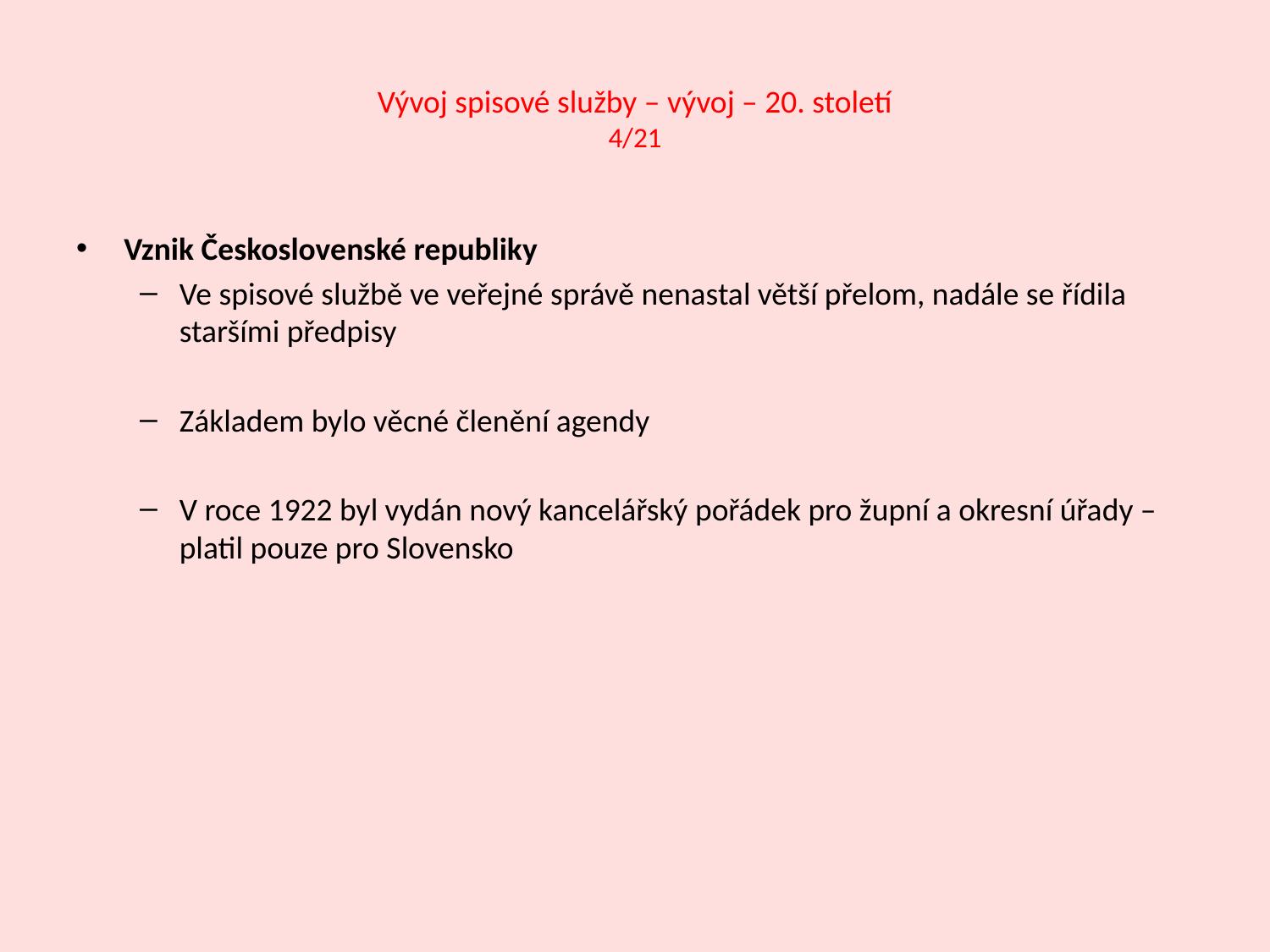

# Vývoj spisové služby – vývoj – 20. století 4/21
Vznik Československé republiky
Ve spisové službě ve veřejné správě nenastal větší přelom, nadále se řídila staršími předpisy

Základem bylo věcné členění agendy

V roce 1922 byl vydán nový kancelářský pořádek pro župní a okresní úřady – platil pouze pro Slovensko